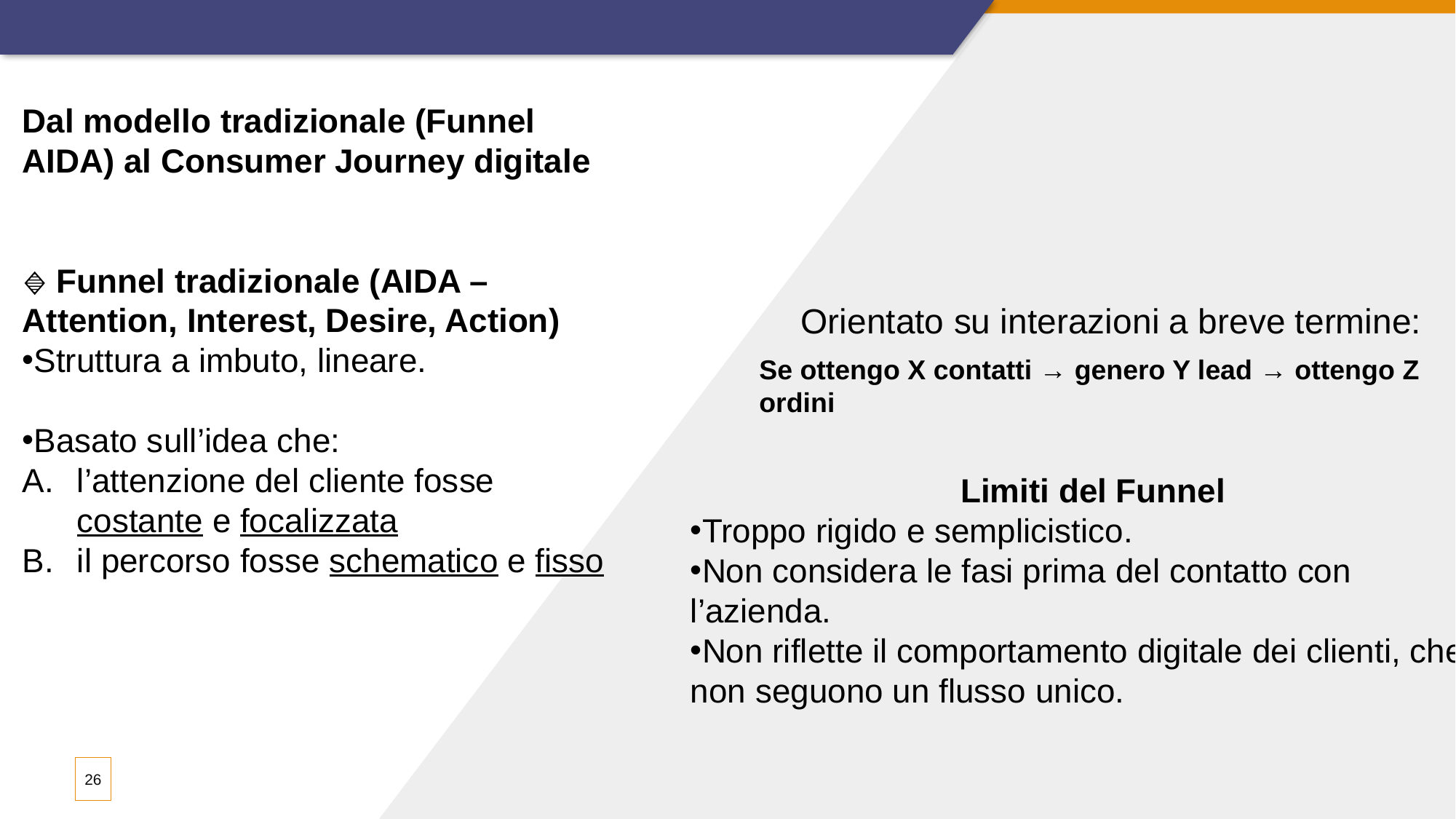

Dal modello tradizionale (Funnel AIDA) al Consumer Journey digitale

🔹 Funnel tradizionale (AIDA – Attention, Interest, Desire, Action)
Struttura a imbuto, lineare.

Basato sull’idea che:
l’attenzione del cliente fosse costante e focalizzata
il percorso fosse schematico e fisso

Orientato su interazioni a breve termine:
Se ottengo X contatti → genero Y lead → ottengo Z ordini
Limiti del Funnel
Troppo rigido e semplicistico.
Non considera le fasi prima del contatto con l’azienda.
Non riflette il comportamento digitale dei clienti, che non seguono un flusso unico.
26